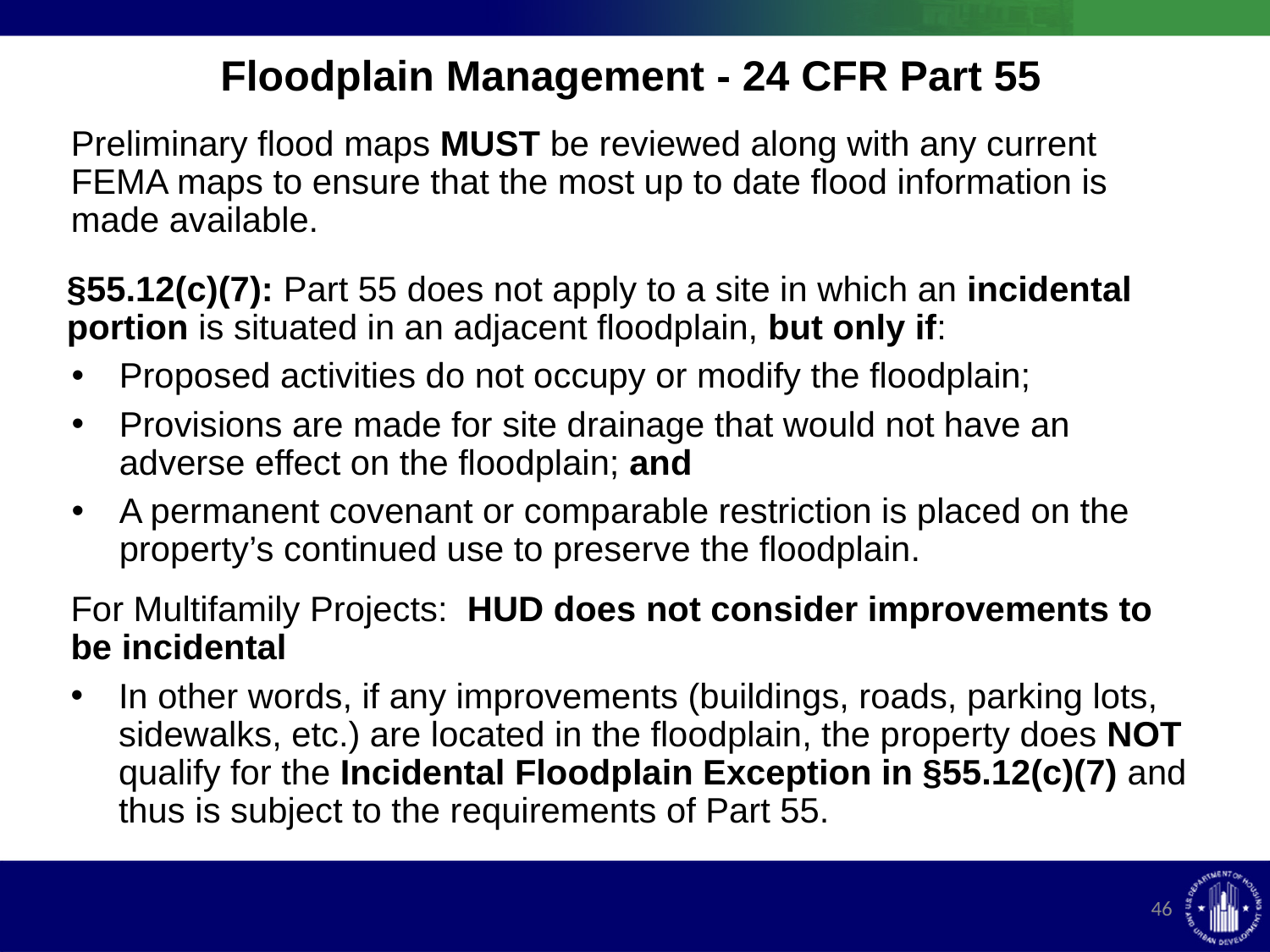

# Floodplain Management - 24 CFR Part 55
Preliminary flood maps MUST be reviewed along with any current FEMA maps to ensure that the most up to date flood information is made available.
§55.12(c)(7): Part 55 does not apply to a site in which an incidental portion is situated in an adjacent floodplain, but only if:
Proposed activities do not occupy or modify the floodplain;
Provisions are made for site drainage that would not have an adverse effect on the floodplain; and
A permanent covenant or comparable restriction is placed on the property’s continued use to preserve the floodplain.
For Multifamily Projects:  HUD does not consider improvements to be incidental
In other words, if any improvements (buildings, roads, parking lots, sidewalks, etc.) are located in the floodplain, the property does NOT qualify for the Incidental Floodplain Exception in §55.12(c)(7) and thus is subject to the requirements of Part 55.

46